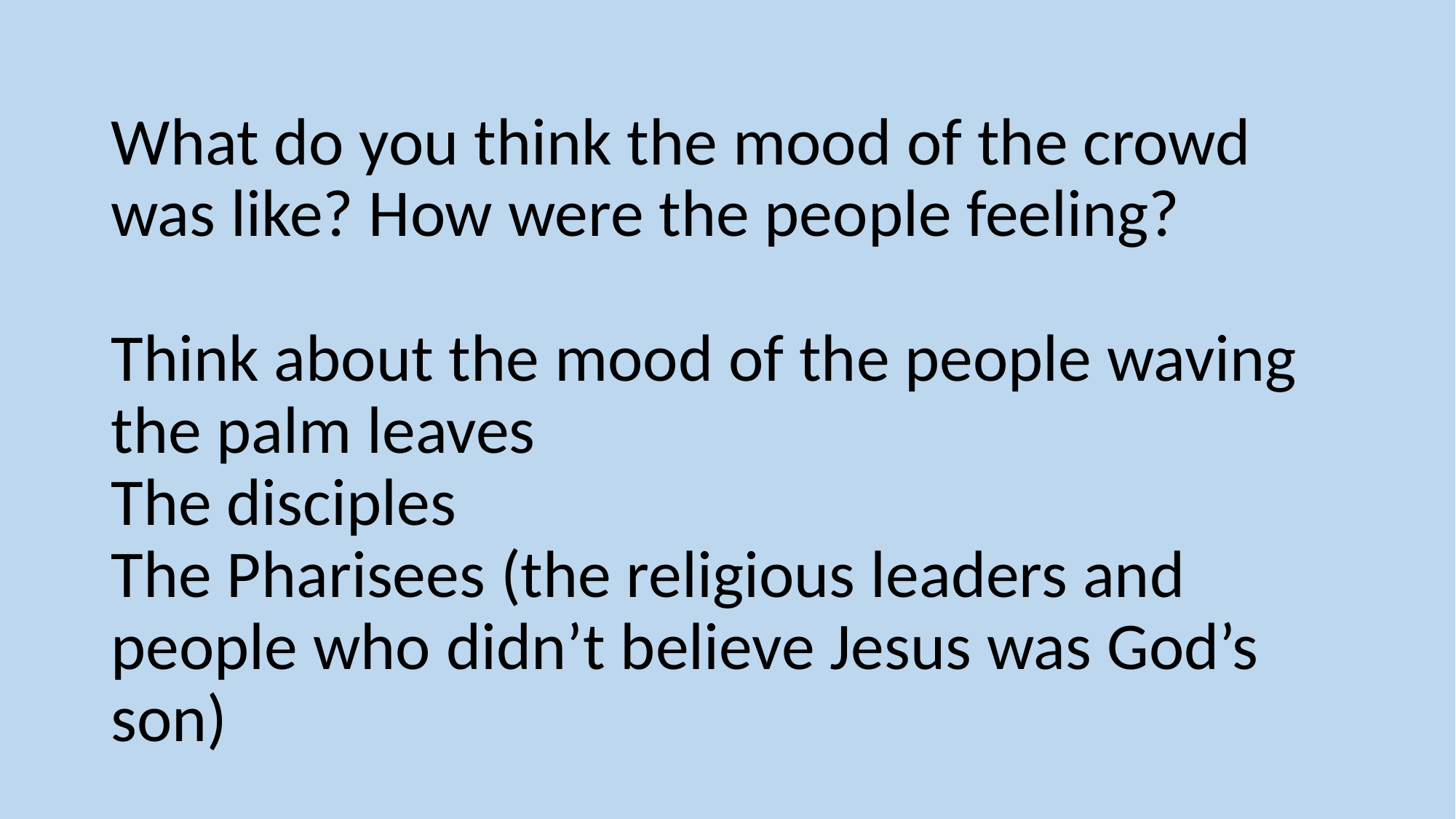

# What do you think the mood of the crowd was like? How were the people feeling? Think about the mood of the people waving the palm leaves The disciples The Pharisees (the religious leaders and people who didn’t believe Jesus was God’s son)